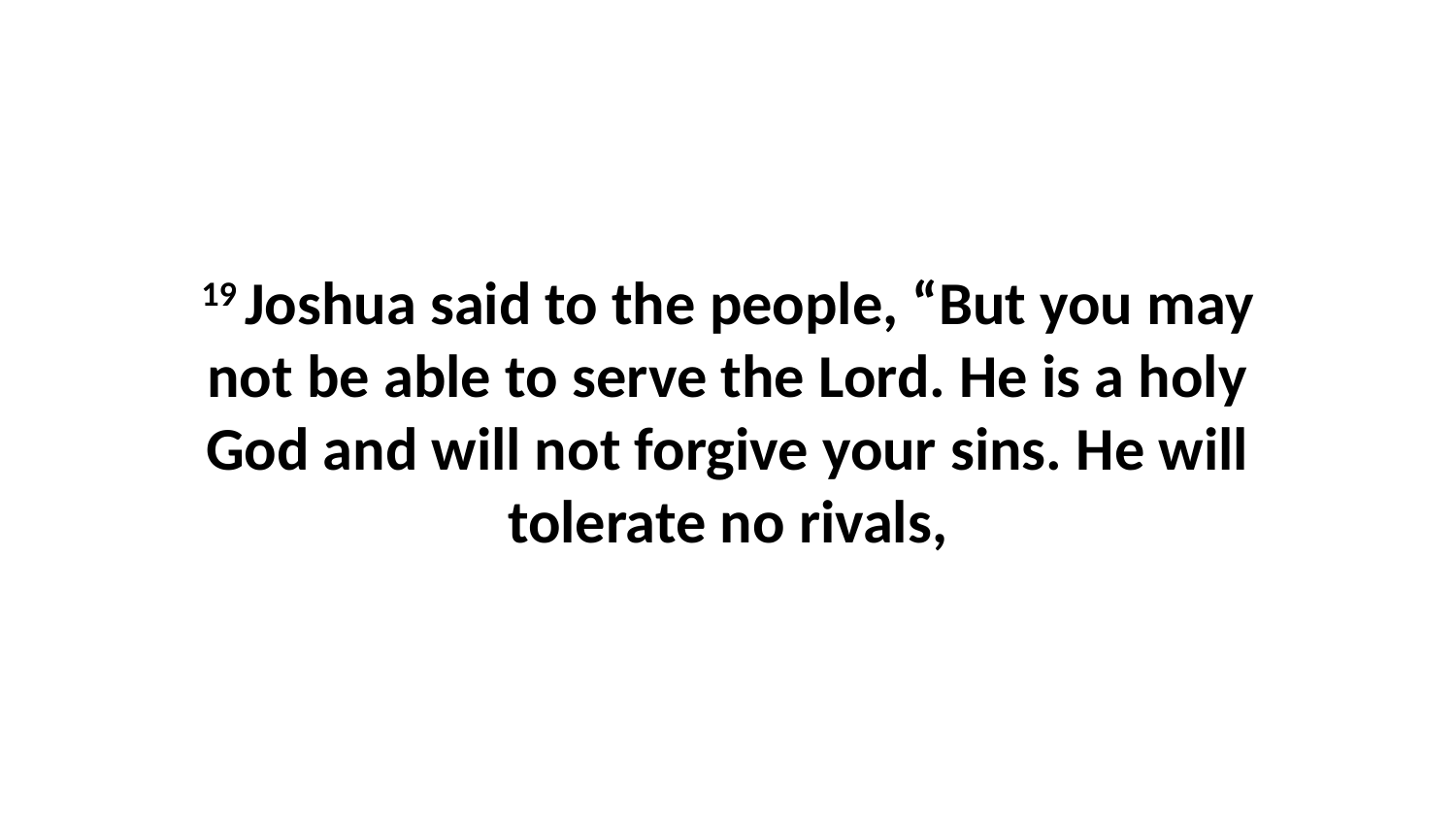

19 Joshua said to the people, “But you may not be able to serve the Lord. He is a holy God and will not forgive your sins. He will tolerate no rivals,